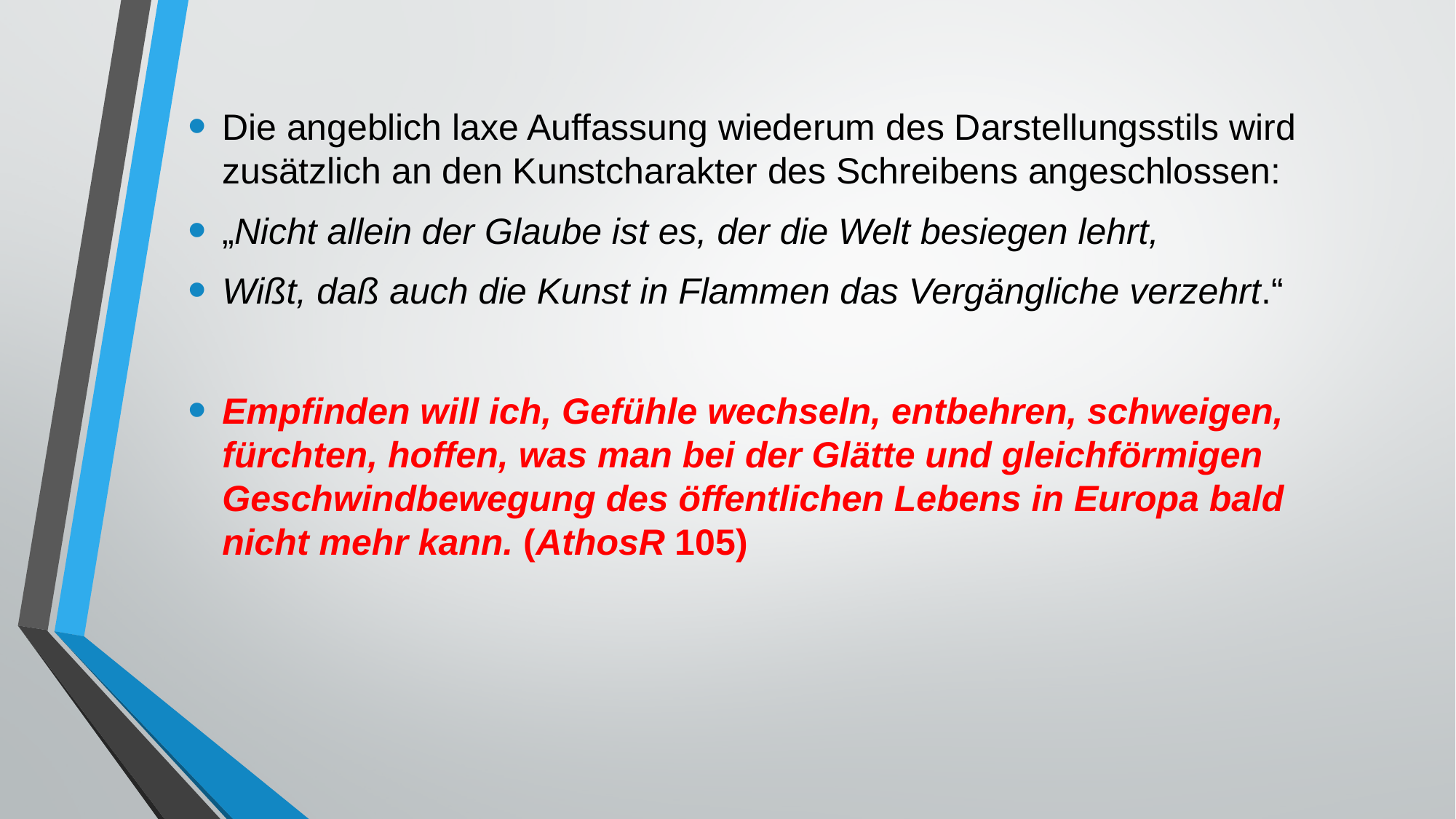

Die angeblich laxe Auffassung wiederum des Darstellungsstils wird zusätzlich an den Kunstcharakter des Schreibens angeschlossen:
„Nicht allein der Glaube ist es, der die Welt besiegen lehrt,
Wißt, daß auch die Kunst in Flammen das Vergängliche verzehrt.“

Empfinden will ich, Gefühle wechseln, entbehren, schweigen, fürchten, hoffen, was man bei der Glätte und gleichförmigen Geschwindbewegung des öffentlichen Lebens in Europa bald nicht mehr kann. (AthosR 105)